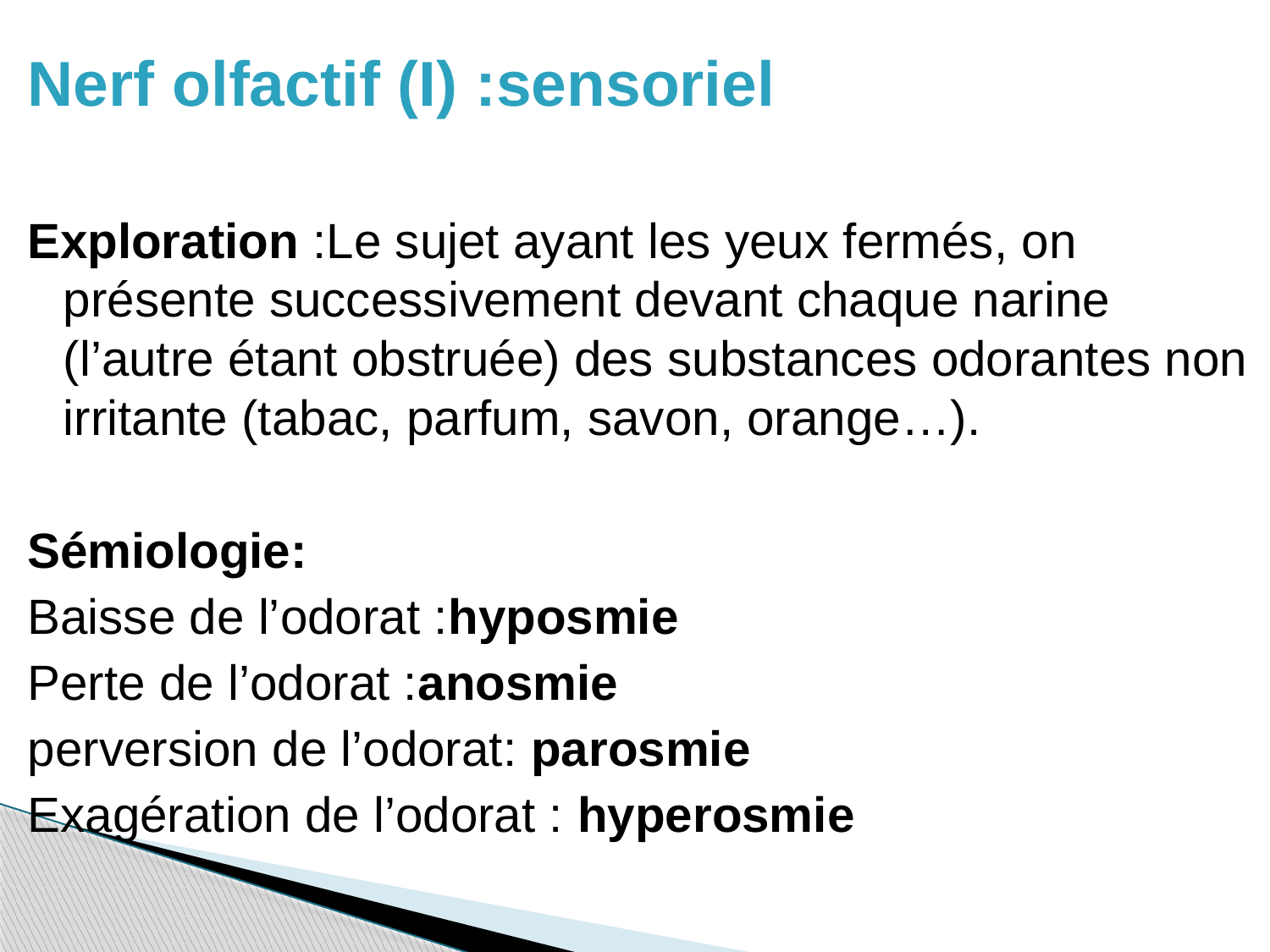

Nerf olfactif (I) :sensoriel

Exploration :Le sujet ayant les yeux fermés, on présente successivement devant chaque narine (l’autre étant obstruée) des substances odorantes non irritante (tabac, parfum, savon, orange…).

Sémiologie:
Baisse de l’odorat :hyposmie
Perte de l’odorat :anosmie
perversion de l’odorat: parosmie
Exagération de l’odorat : hyperosmie